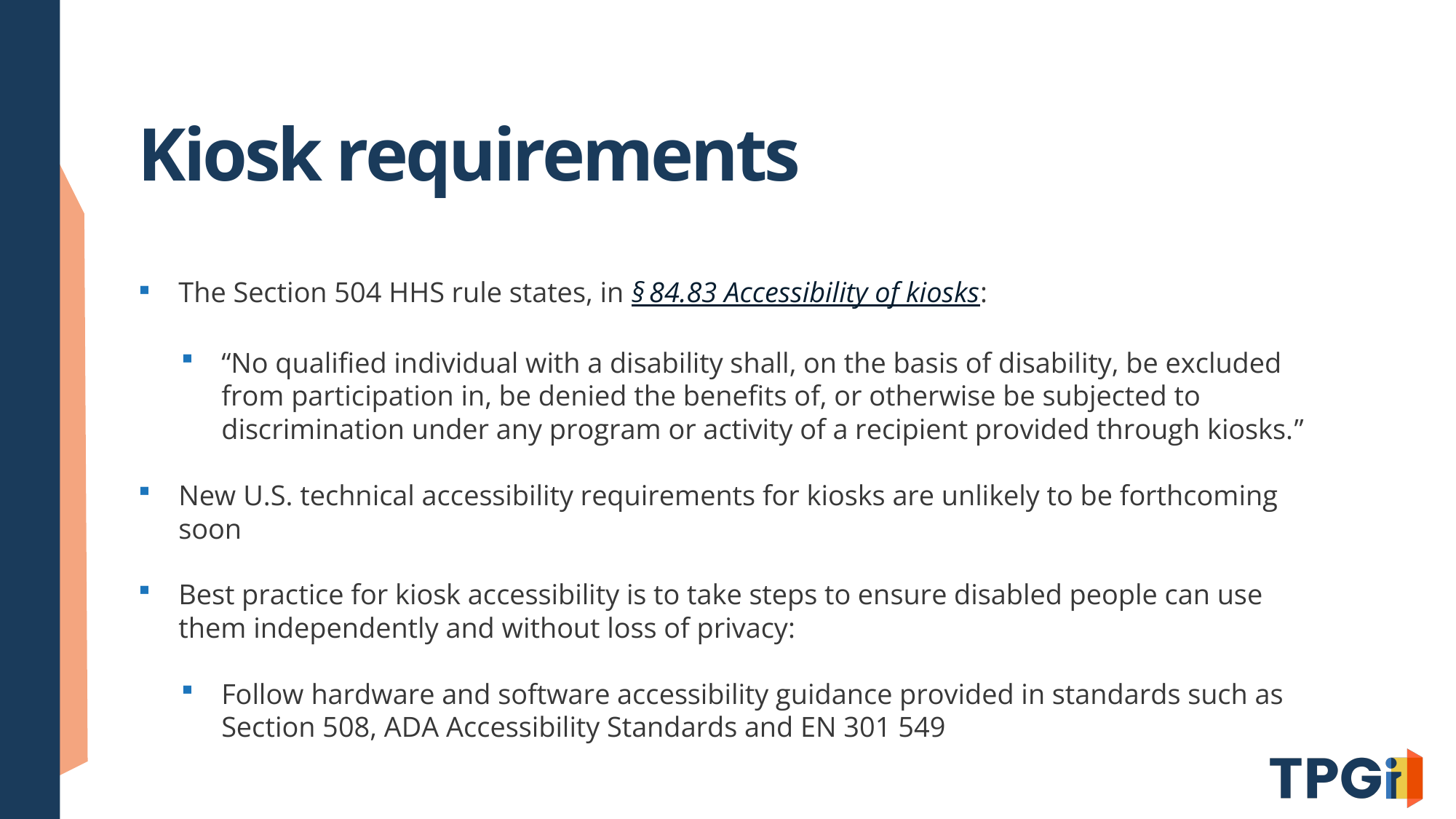

# Kiosk requirements
The Section 504 HHS rule states, in § 84.83 Accessibility of kiosks:
“No qualified individual with a disability shall, on the basis of disability, be excluded from participation in, be denied the benefits of, or otherwise be subjected to discrimination under any program or activity of a recipient provided through kiosks.”
New U.S. technical accessibility requirements for kiosks are unlikely to be forthcoming soon
Best practice for kiosk accessibility is to take steps to ensure disabled people can use them independently and without loss of privacy:
Follow hardware and software accessibility guidance provided in standards such as Section 508, ADA Accessibility Standards and EN 301 549